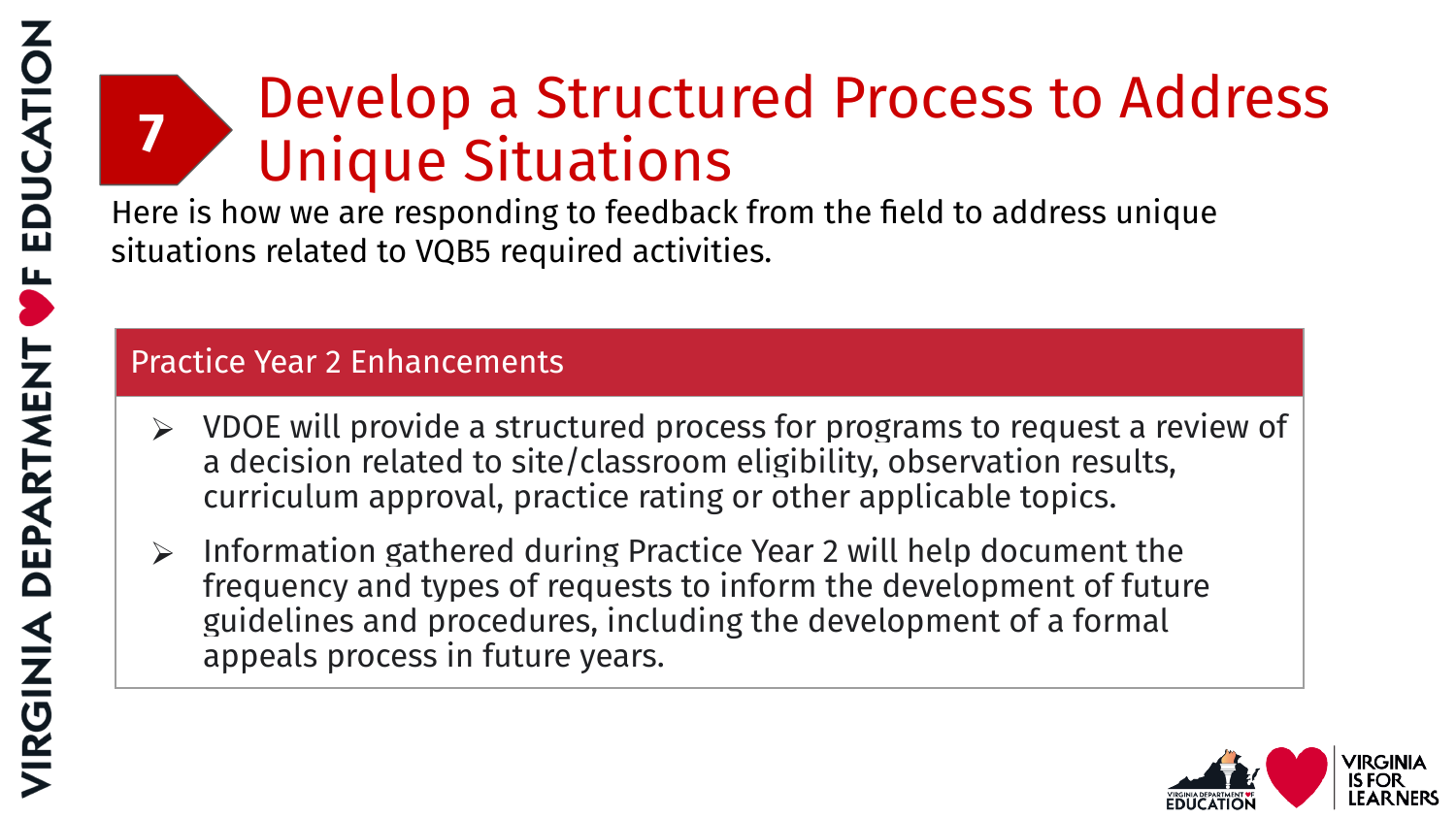

# Develop a Structured Process to Address Unique Situations
7
Here is how we are responding to feedback from the field to address unique situations related to VQB5 required activities.
| Practice Year 2 Enhancements |
| --- |
| VDOE will provide a structured process for programs to request a review of a decision related to site/classroom eligibility, observation results, curriculum approval, practice rating or other applicable topics. Information gathered during Practice Year 2 will help document the frequency and types of requests to inform the development of future guidelines and procedures, including the development of a formal appeals process in future years. |